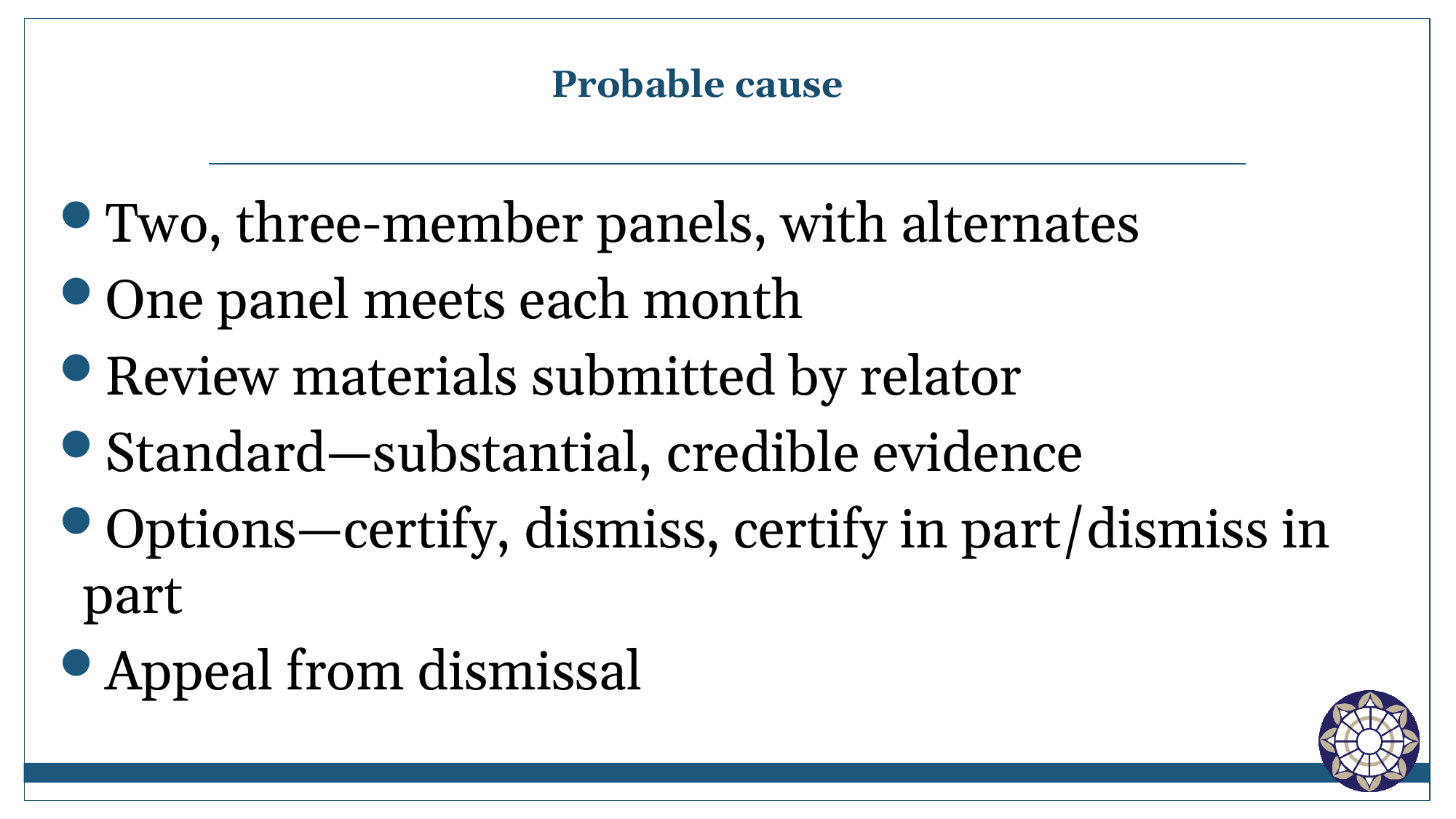

# Probable cause
Two, three-member panels, with alternates
One panel meets each month
Review materials submitted by relator
Standard—substantial, credible evidence
Options—certify, dismiss, certify in part/dismiss in part
Appeal from dismissal